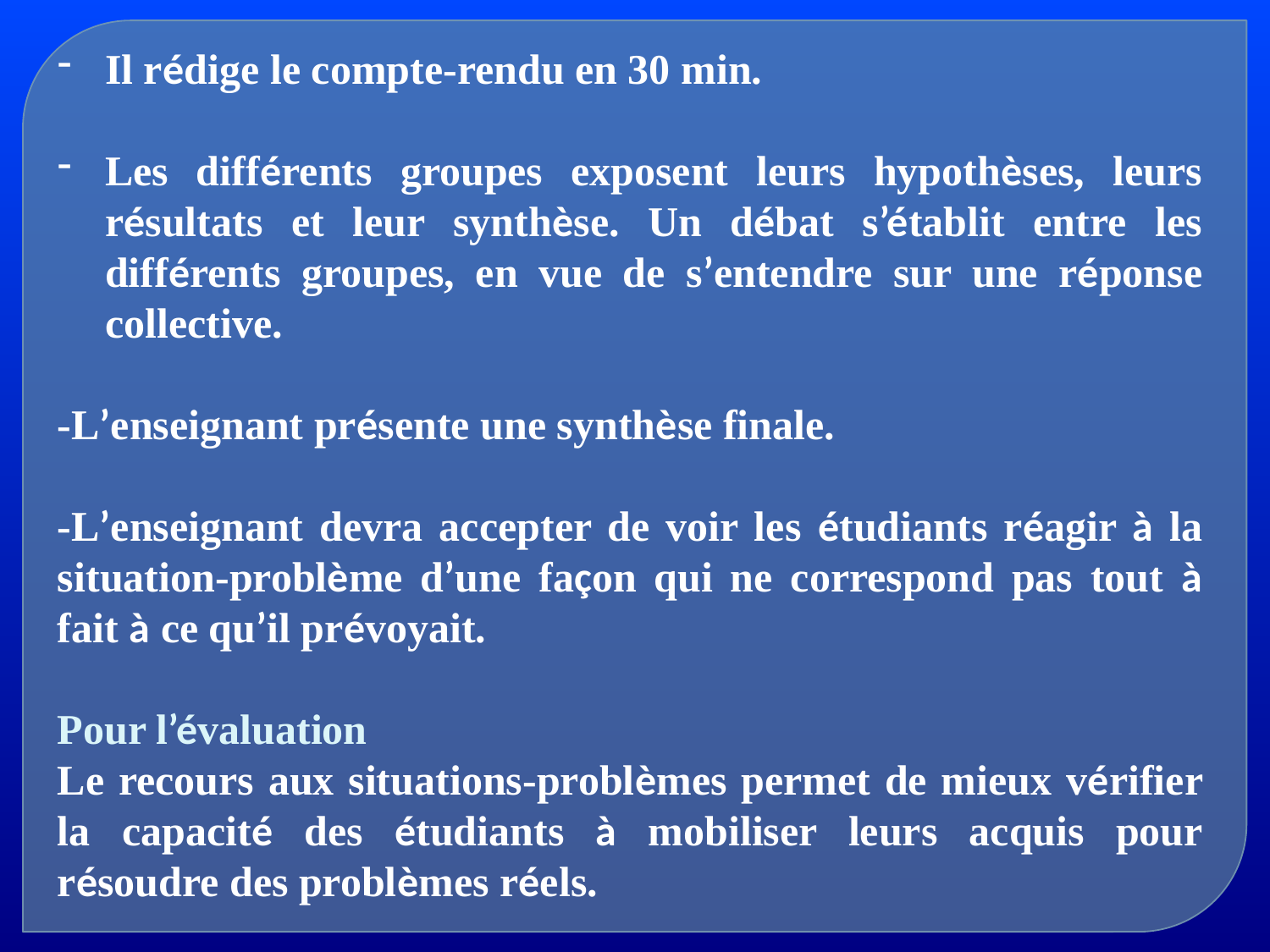

Il rédige le compte-rendu en 30 min.

Les différents groupes exposent leurs hypothèses, leurs résultats et leur synthèse. Un débat s’établit entre les différents groupes, en vue de s’entendre sur une réponse collective.

-L’enseignant présente une synthèse finale.

-L’enseignant devra accepter de voir les étudiants réagir à la situation-problème d’une façon qui ne correspond pas tout à fait à ce qu’il prévoyait.

Pour l’évaluation
Le recours aux situations-problèmes permet de mieux vérifier la capacité des étudiants à mobiliser leurs acquis pour résoudre des problèmes réels.